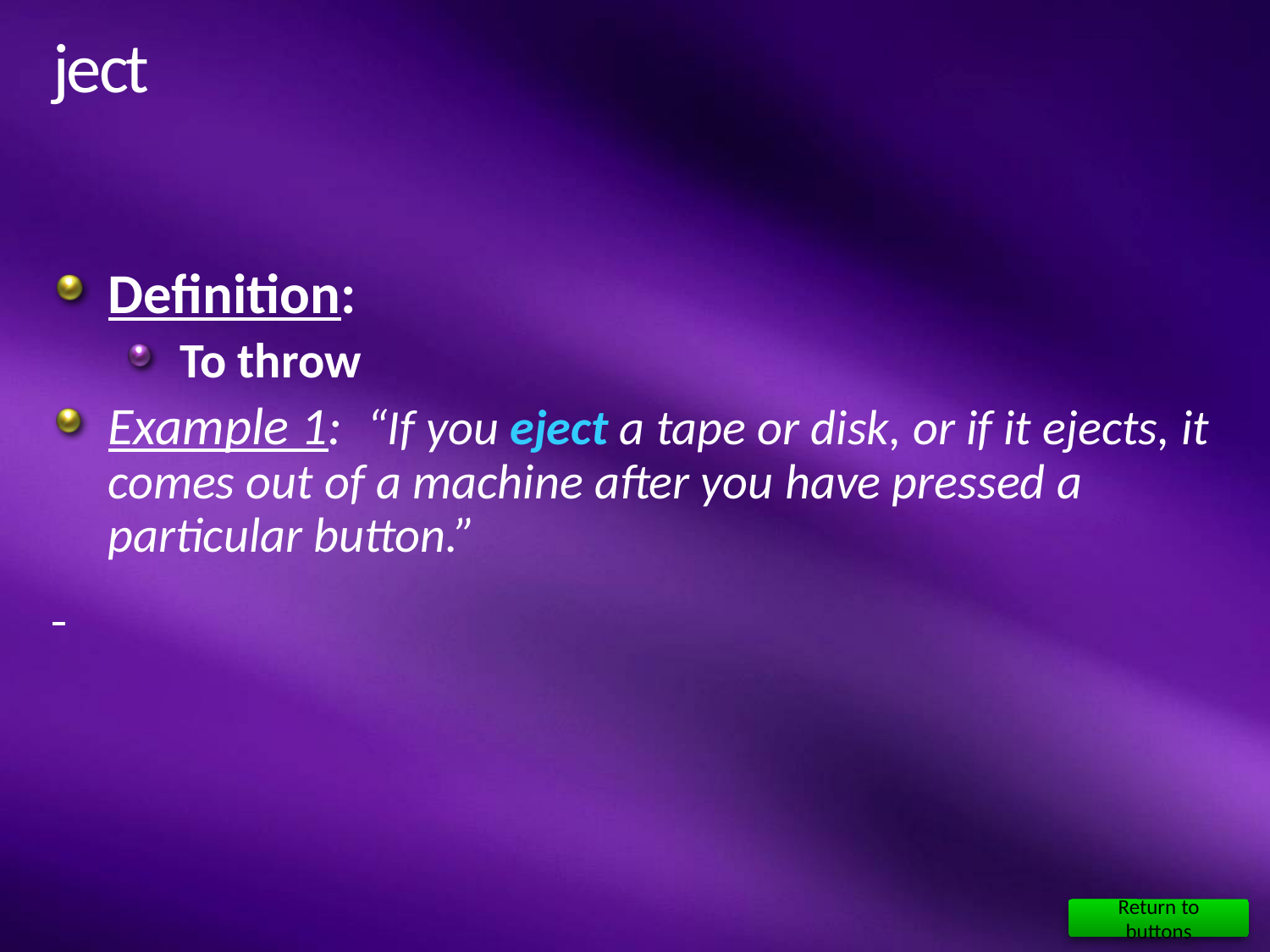

# ject
Definition:
To throw
Example 1:  “If you eject a tape or disk, or if it ejects, it comes out of a machine after you have pressed a particular button.”

Return to buttons